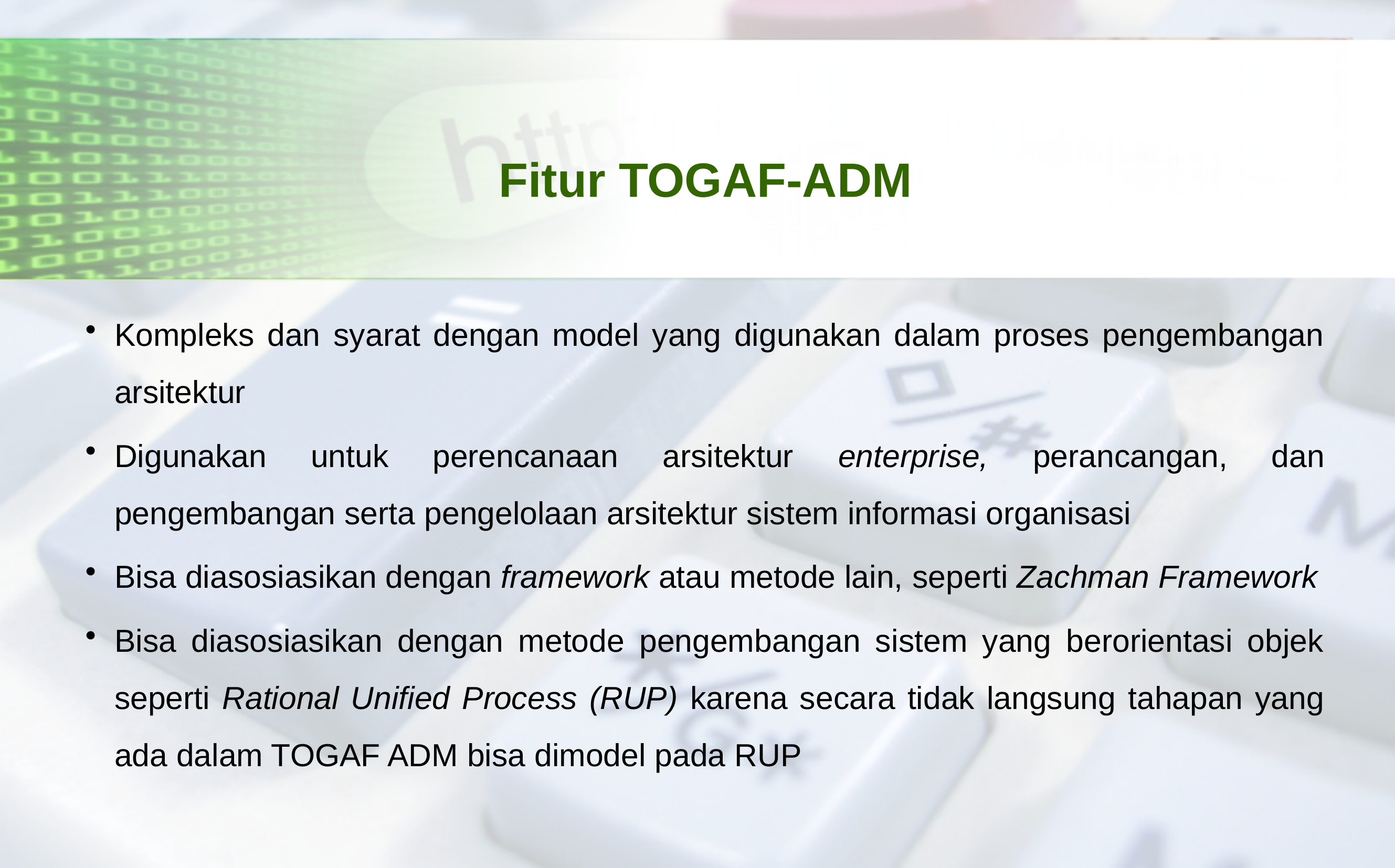

# Fitur TOGAF-ADM
Kompleks dan syarat dengan model yang digunakan dalam proses pengembangan arsitektur
Digunakan untuk perencanaan arsitektur enterprise, perancangan, dan pengembangan serta pengelolaan arsitektur sistem informasi organisasi
Bisa diasosiasikan dengan framework atau metode lain, seperti Zachman Framework
Bisa diasosiasikan dengan metode pengembangan sistem yang berorientasi objek seperti Rational Unified Process (RUP) karena secara tidak langsung tahapan yang ada dalam TOGAF ADM bisa dimodel pada RUP